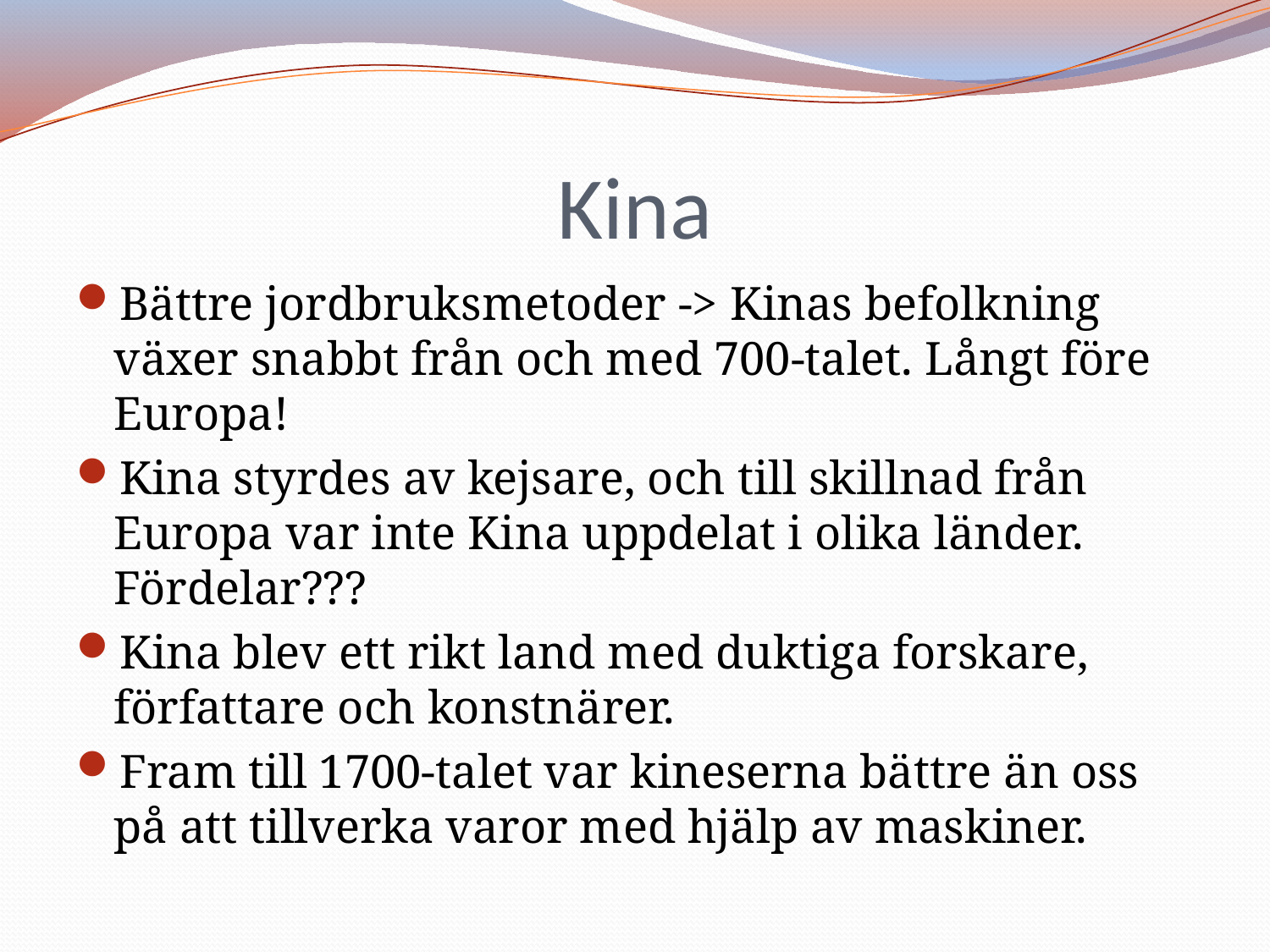

# Kina
Bättre jordbruksmetoder -> Kinas befolkning växer snabbt från och med 700-talet. Långt före Europa!
Kina styrdes av kejsare, och till skillnad från Europa var inte Kina uppdelat i olika länder. Fördelar???
Kina blev ett rikt land med duktiga forskare, författare och konstnärer.
Fram till 1700-talet var kineserna bättre än oss på att tillverka varor med hjälp av maskiner.